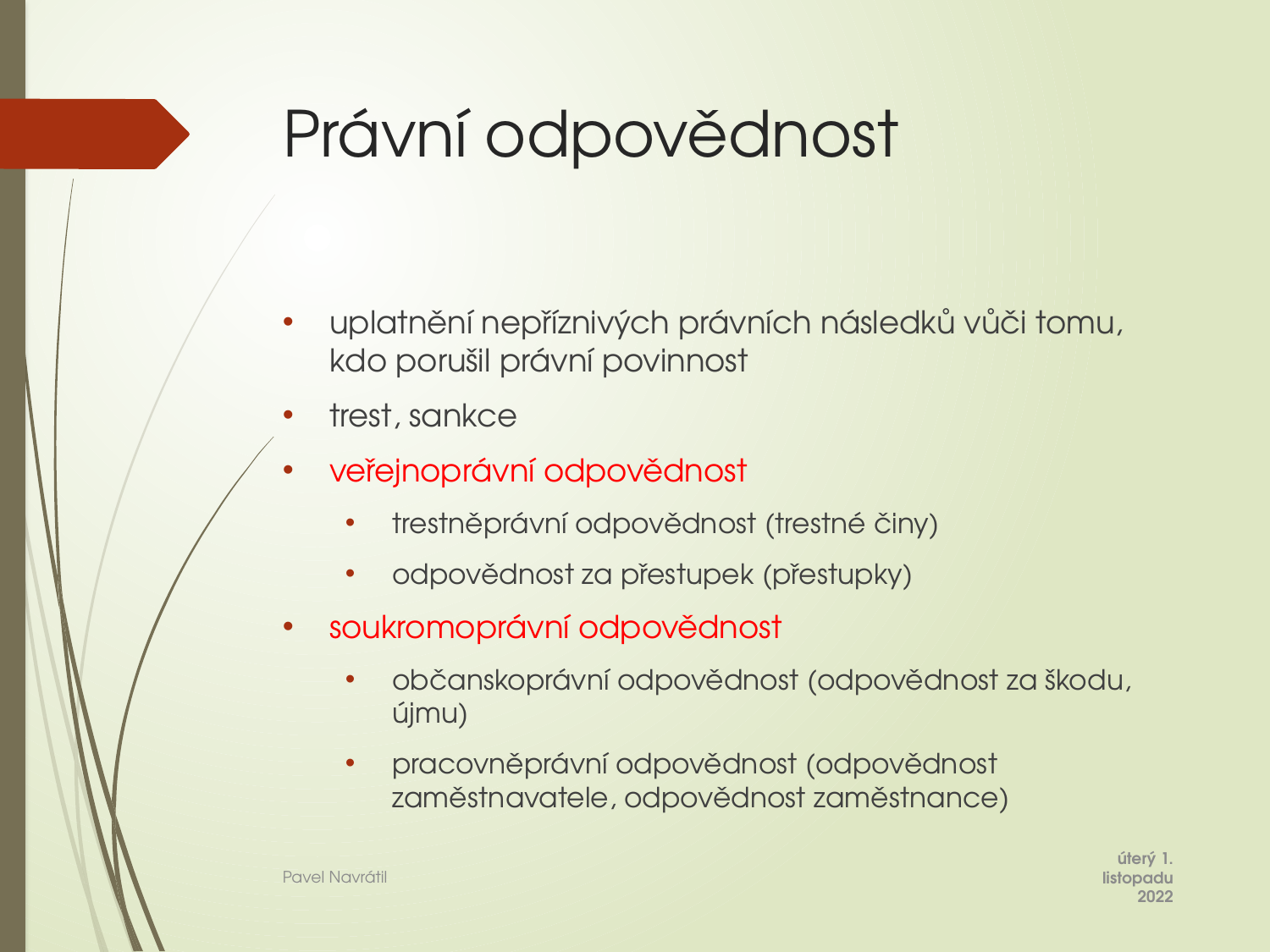

# Právní odpovědnost
uplatnění nepříznivých právních následků vůči tomu, kdo porušil právní povinnost
trest, sankce
veřejnoprávní odpovědnost
trestněprávní odpovědnost (trestné činy)
odpovědnost za přestupek (přestupky)
soukromoprávní odpovědnost
občanskoprávní odpovědnost (odpovědnost za škodu, újmu)
pracovněprávní odpovědnost (odpovědnost zaměstnavatele, odpovědnost zaměstnance)
úterý 1. listopadu 2022
Pavel Navrátil